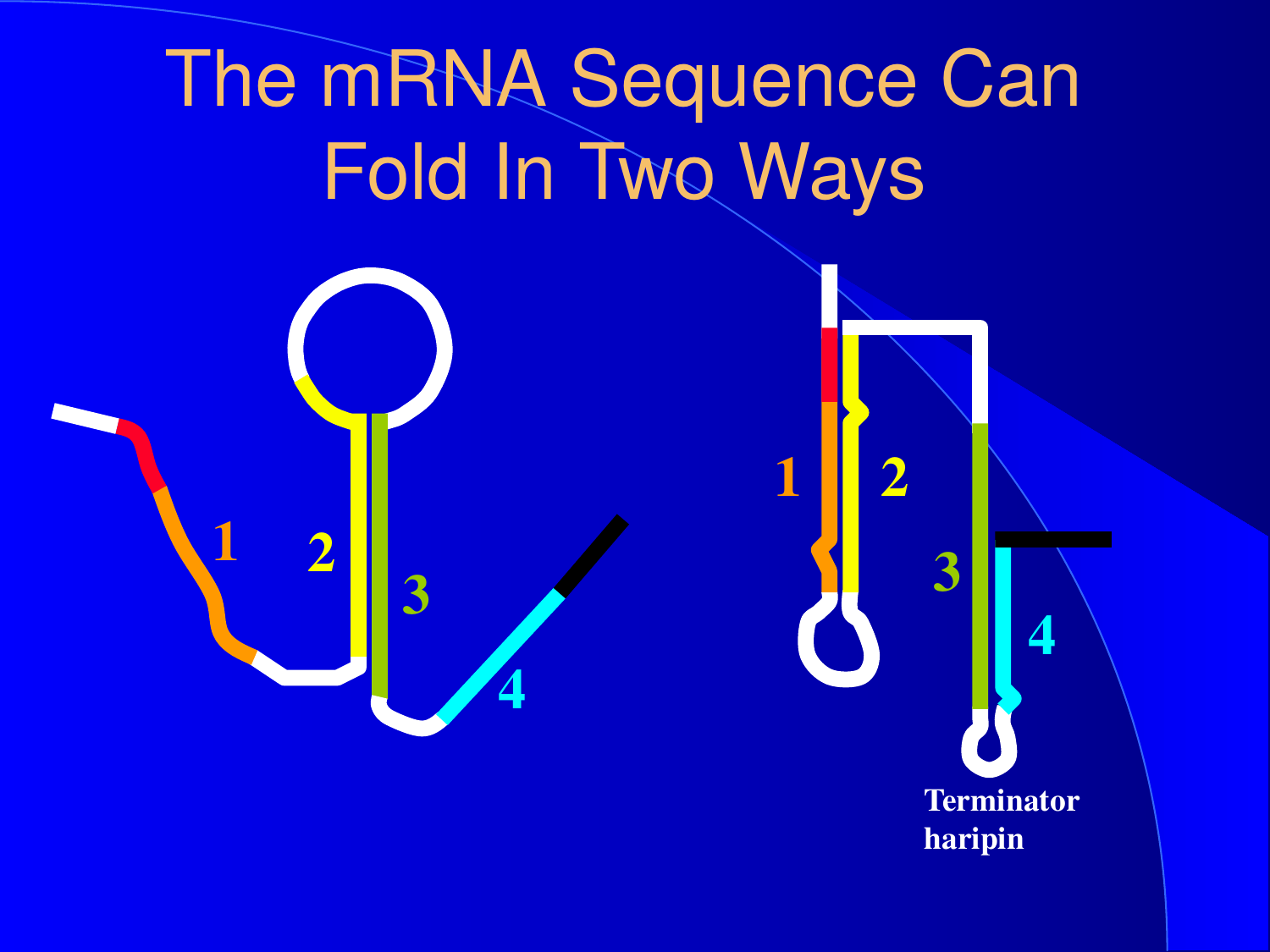

# The mRNA Sequence Can Fold In Two Ways

1
2
3
4
1
2
3
4
Terminator
haripin